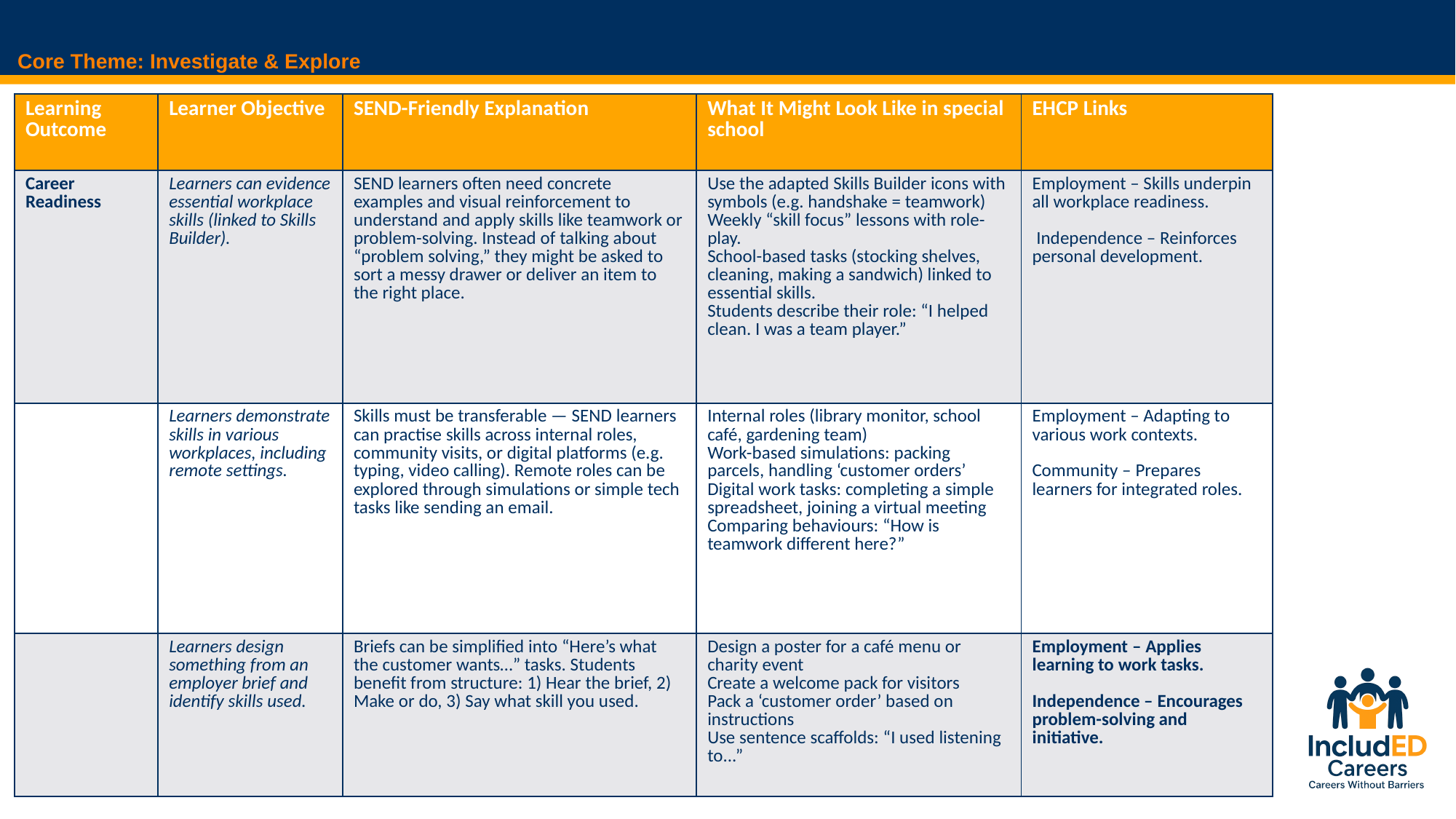

# Core Theme: Investigate & Explore
| Learning Outcome | Learner Objective | SEND-Friendly Explanation | What It Might Look Like in special school | EHCP Links |
| --- | --- | --- | --- | --- |
| Career Readiness | Learners can evidence essential workplace skills (linked to Skills Builder). | SEND learners often need concrete examples and visual reinforcement to understand and apply skills like teamwork or problem-solving. Instead of talking about “problem solving,” they might be asked to sort a messy drawer or deliver an item to the right place. | Use the adapted Skills Builder icons with symbols (e.g. handshake = teamwork) Weekly “skill focus” lessons with role-play. School-based tasks (stocking shelves, cleaning, making a sandwich) linked to essential skills. Students describe their role: “I helped clean. I was a team player.” | Employment – Skills underpin all workplace readiness. Independence – Reinforces personal development. |
|  | Learners demonstrate skills in various workplaces, including remote settings. | Skills must be transferable — SEND learners can practise skills across internal roles, community visits, or digital platforms (e.g. typing, video calling). Remote roles can be explored through simulations or simple tech tasks like sending an email. | Internal roles (library monitor, school café, gardening team) Work-based simulations: packing parcels, handling ‘customer orders’ Digital work tasks: completing a simple spreadsheet, joining a virtual meeting Comparing behaviours: “How is teamwork different here?” | Employment – Adapting to various work contexts. Community – Prepares learners for integrated roles. |
|  | Learners design something from an employer brief and identify skills used. | Briefs can be simplified into “Here’s what the customer wants…” tasks. Students benefit from structure: 1) Hear the brief, 2) Make or do, 3) Say what skill you used. | Design a poster for a café menu or charity event Create a welcome pack for visitors Pack a ‘customer order’ based on instructions Use sentence scaffolds: “I used listening to...” | Employment – Applies learning to work tasks. Independence – Encourages problem-solving and initiative. |